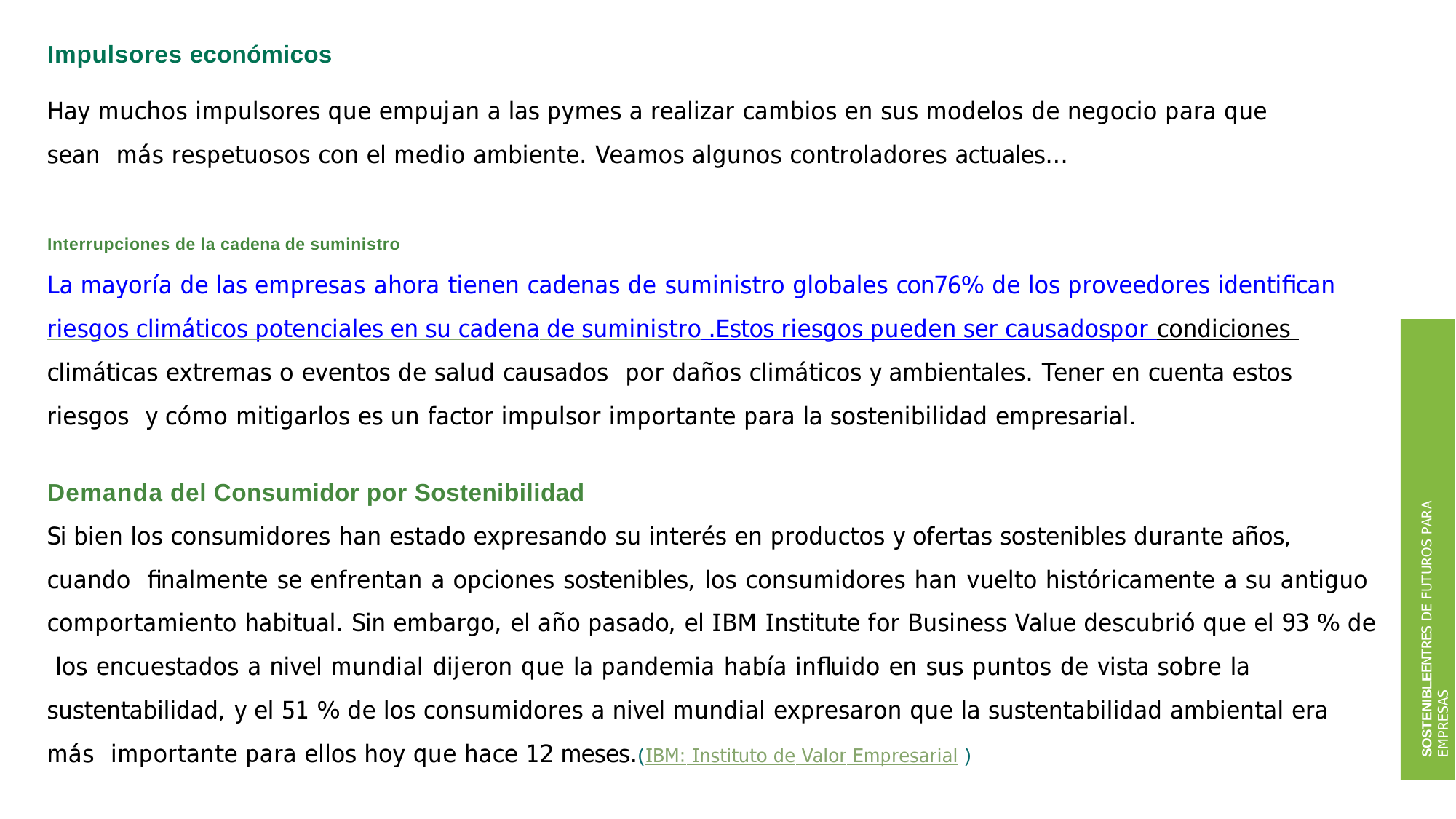

Impulsores económicos
Hay muchos impulsores que empujan a las pymes a realizar cambios en sus modelos de negocio para que sean  más respetuosos con el medio ambiente. Veamos algunos controladores actuales...

Interrupciones de la cadena de suministro
La mayoría de las empresas ahora tienen cadenas de suministro globales con76% de los proveedores identifican  riesgos climáticos potenciales en su cadena de suministro .Estos riesgos pueden ser causados	por condiciones  climáticas extremas o eventos de salud causados	por daños climáticos y ambientales. Tener en cuenta estos riesgos  y cómo mitigarlos es un factor impulsor importante para la sostenibilidad empresarial.

Demanda del Consumidor por Sostenibilidad
Si bien los consumidores han estado expresando su interés en productos y ofertas sostenibles durante años, cuando  finalmente se enfrentan a opciones sostenibles, los consumidores han vuelto históricamente a su antiguo  comportamiento habitual. Sin embargo, el año pasado, el IBM Institute for Business Value descubrió que el 93 % de  los encuestados a nivel mundial dijeron que la pandemia había influido en sus puntos de vista sobre la  sustentabilidad, y el 51 % de los consumidores a nivel mundial expresaron que la sustentabilidad ambiental era más  importante para ellos hoy que hace 12 meses.(IBM: Instituto de Valor Empresarial )

SOSTENIBLEENTRES DE FUTUROS PARA EMPRESAS